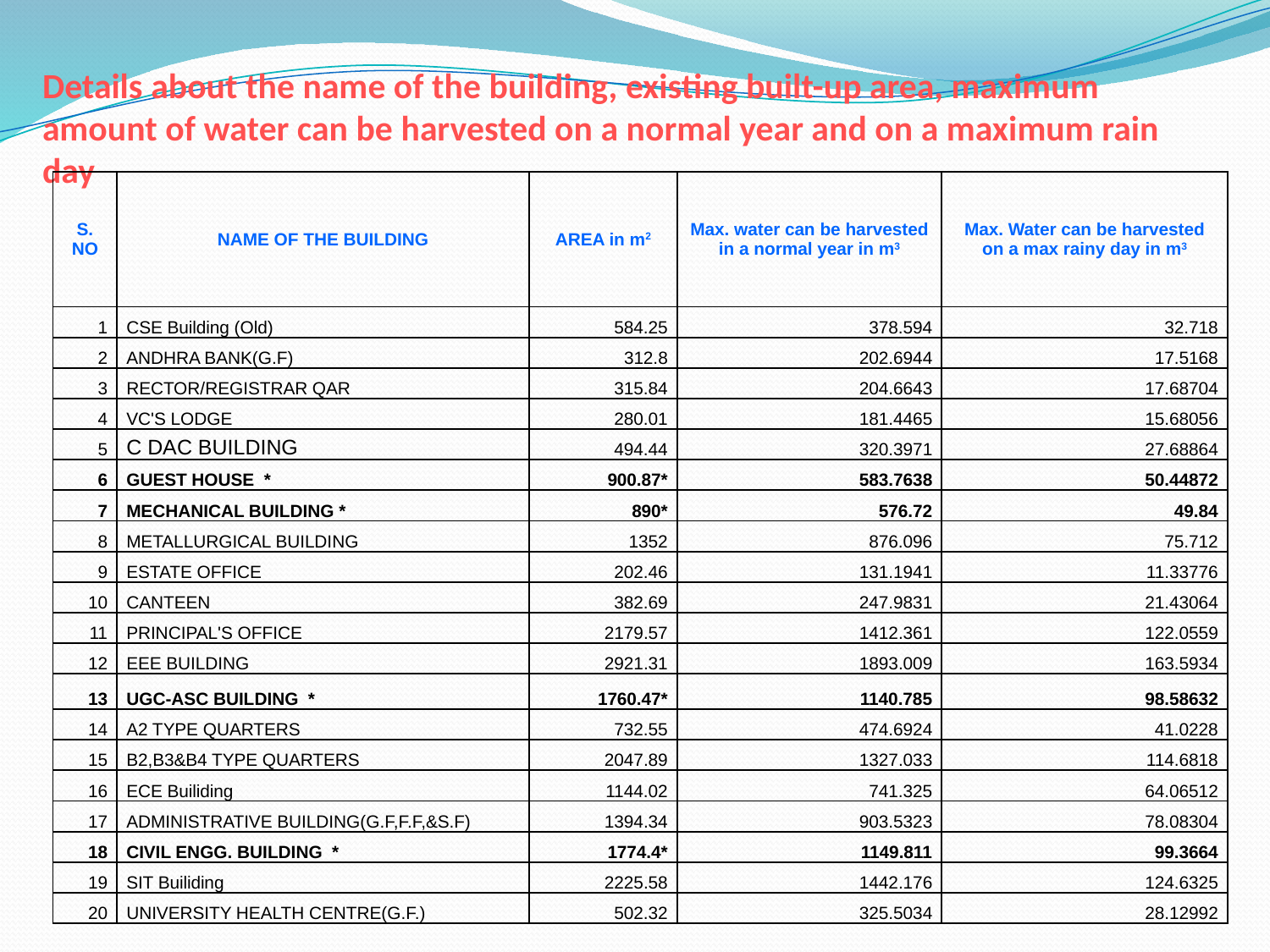

# Details about the name of the building, existing built-up area, maximum amount of water can be harvested on a normal year and on a maximum rain day
| S. NO | NAME OF THE BUILDING | AREA in m2 | Max. water can be harvested in a normal year in m3 | Max. Water can be harvested on a max rainy day in m3 |
| --- | --- | --- | --- | --- |
| 1 | CSE Building (Old) | 584.25 | 378.594 | 32.718 |
| 2 | ANDHRA BANK(G.F) | 312.8 | 202.6944 | 17.5168 |
| 3 | RECTOR/REGISTRAR QAR | 315.84 | 204.6643 | 17.68704 |
| 4 | VC'S LODGE | 280.01 | 181.4465 | 15.68056 |
| 5 | C DAC BUILDING | 494.44 | 320.3971 | 27.68864 |
| 6 | GUEST HOUSE \* | 900.87\* | 583.7638 | 50.44872 |
| 7 | MECHANICAL BUILDING \* | 890\* | 576.72 | 49.84 |
| 8 | METALLURGICAL BUILDING | 1352 | 876.096 | 75.712 |
| 9 | ESTATE OFFICE | 202.46 | 131.1941 | 11.33776 |
| 10 | CANTEEN | 382.69 | 247.9831 | 21.43064 |
| 11 | PRINCIPAL'S OFFICE | 2179.57 | 1412.361 | 122.0559 |
| 12 | EEE BUILDING | 2921.31 | 1893.009 | 163.5934 |
| 13 | UGC-ASC BUILDING \* | 1760.47\* | 1140.785 | 98.58632 |
| 14 | A2 TYPE QUARTERS | 732.55 | 474.6924 | 41.0228 |
| 15 | B2,B3&B4 TYPE QUARTERS | 2047.89 | 1327.033 | 114.6818 |
| 16 | ECE Builiding | 1144.02 | 741.325 | 64.06512 |
| 17 | ADMINISTRATIVE BUILDING(G.F,F.F,&S.F) | 1394.34 | 903.5323 | 78.08304 |
| 18 | CIVIL ENGG. BUILDING \* | 1774.4\* | 1149.811 | 99.3664 |
| 19 | SIT Builiding | 2225.58 | 1442.176 | 124.6325 |
| 20 | UNIVERSITY HEALTH CENTRE(G.F.) | 502.32 | 325.5034 | 28.12992 |